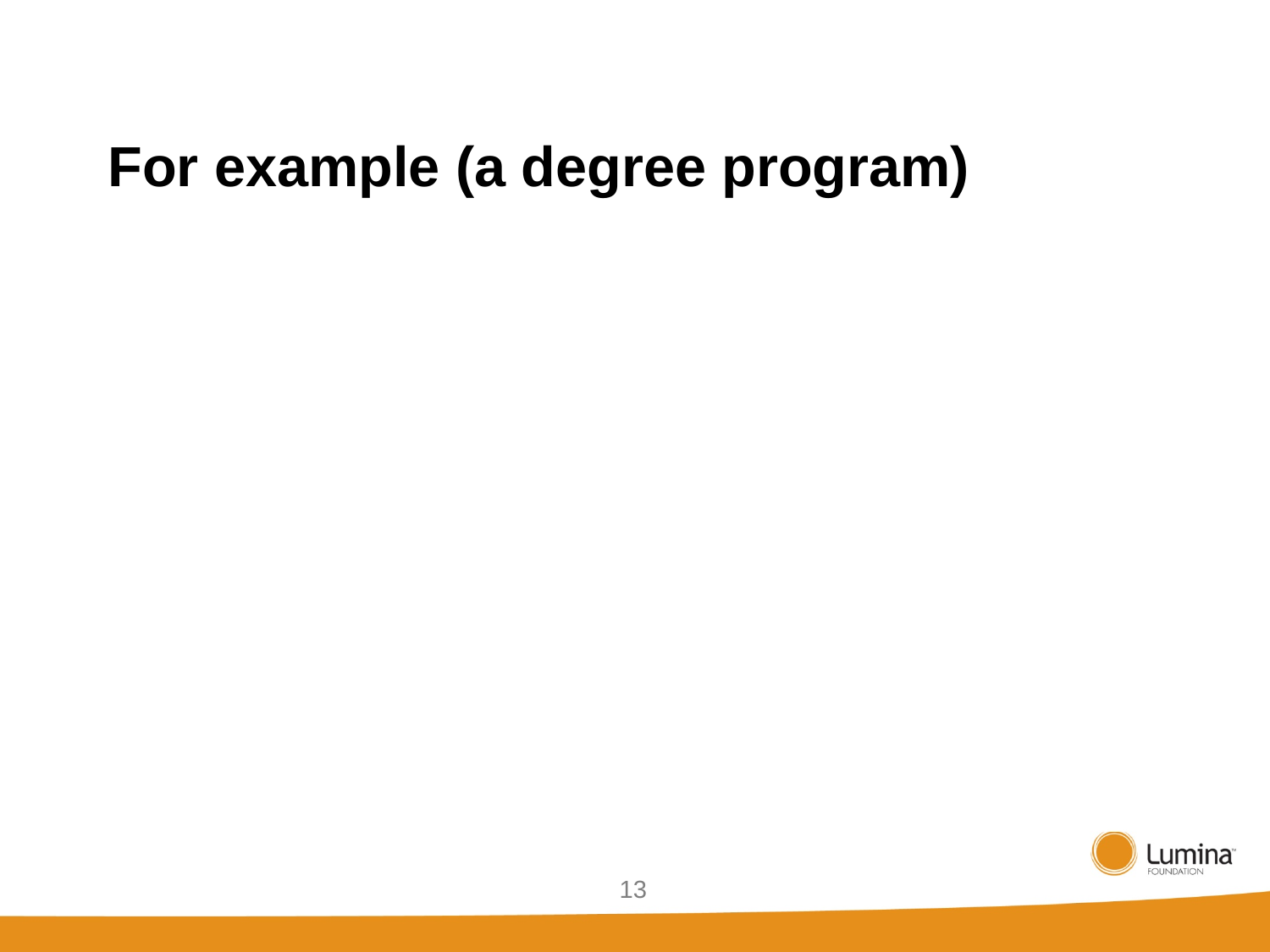

# For example (a degree program)
13